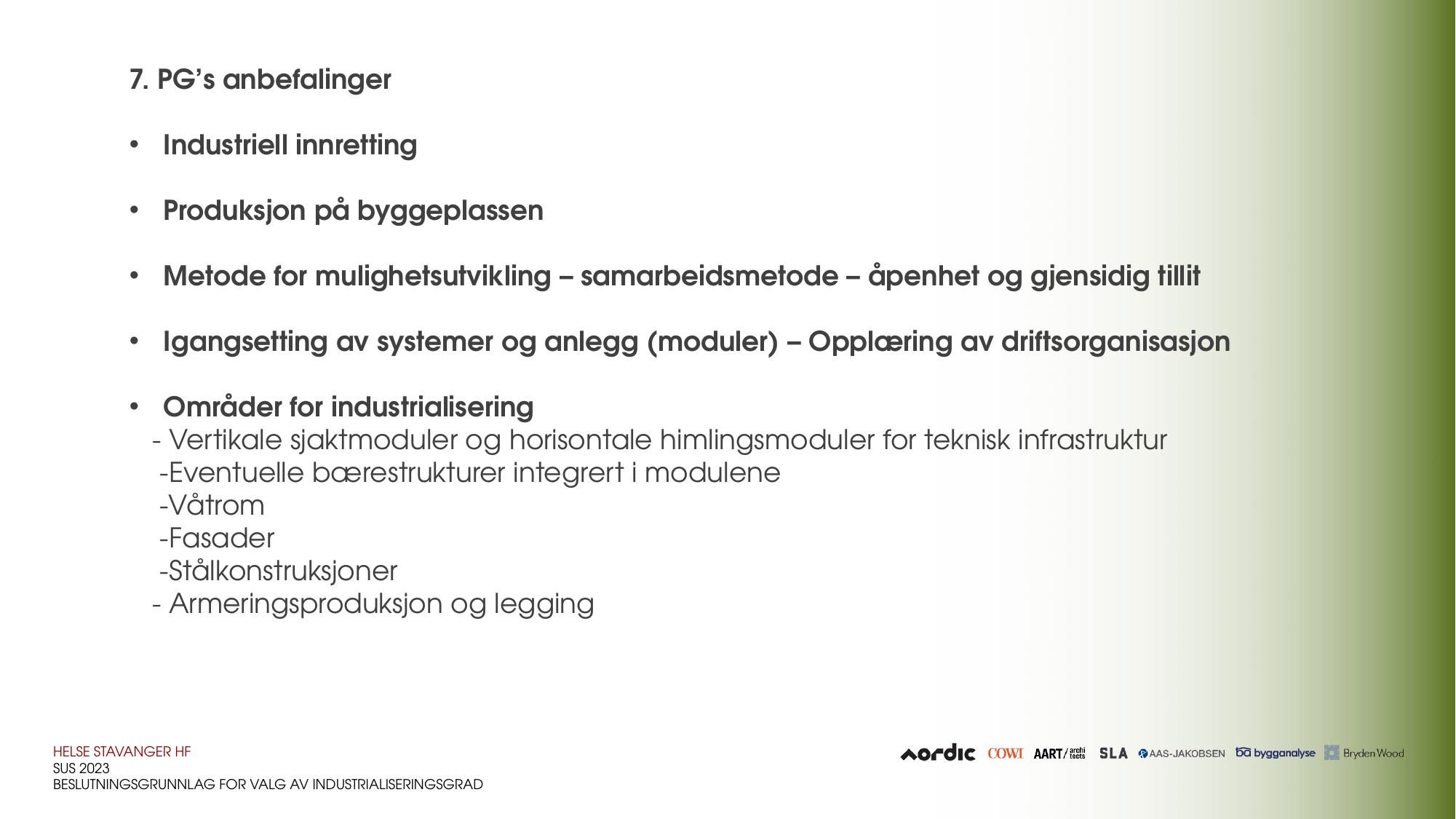

7. PG’s anbefalinger

Industriell innretting

Produksjon på byggeplassen

Metode for mulighetsutvikling – samarbeidsmetode – åpenhet og gjensidig tillit

Igangsetting av systemer og anlegg (moduler) – Opplæring av driftsorganisasjon

Områder for industrialisering
   - Vertikale sjaktmoduler og horisontale himlingsmoduler for teknisk infrastruktur
    -Eventuelle bærestrukturer integrert i modulene
    -Våtrom
    -Fasader
    -Stålkonstruksjoner
   - Armeringsproduksjon og legging